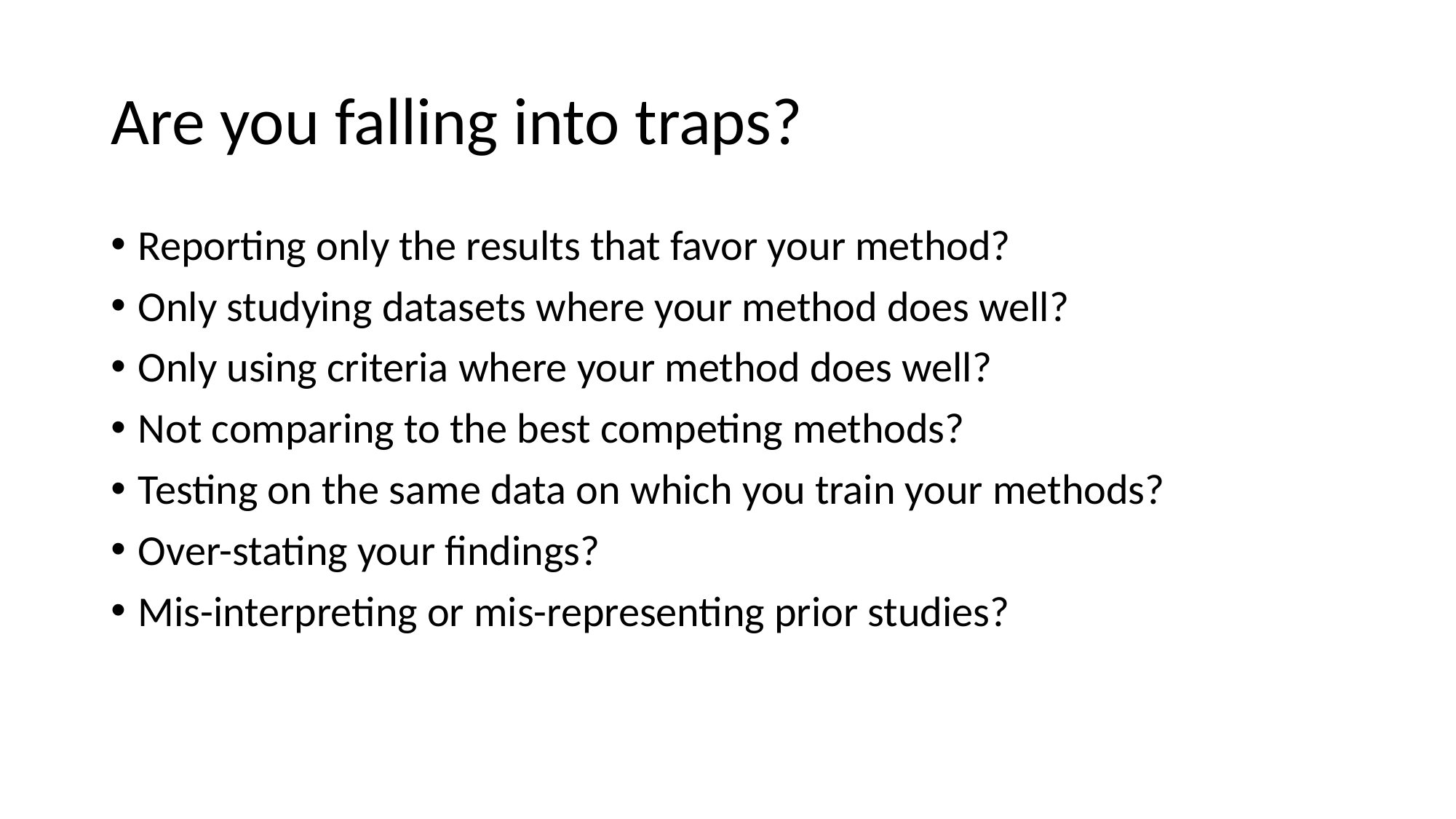

# Are you falling into traps?
Reporting only the results that favor your method?
Only studying datasets where your method does well?
Only using criteria where your method does well?
Not comparing to the best competing methods?
Testing on the same data on which you train your methods?
Over-stating your findings?
Mis-interpreting or mis-representing prior studies?